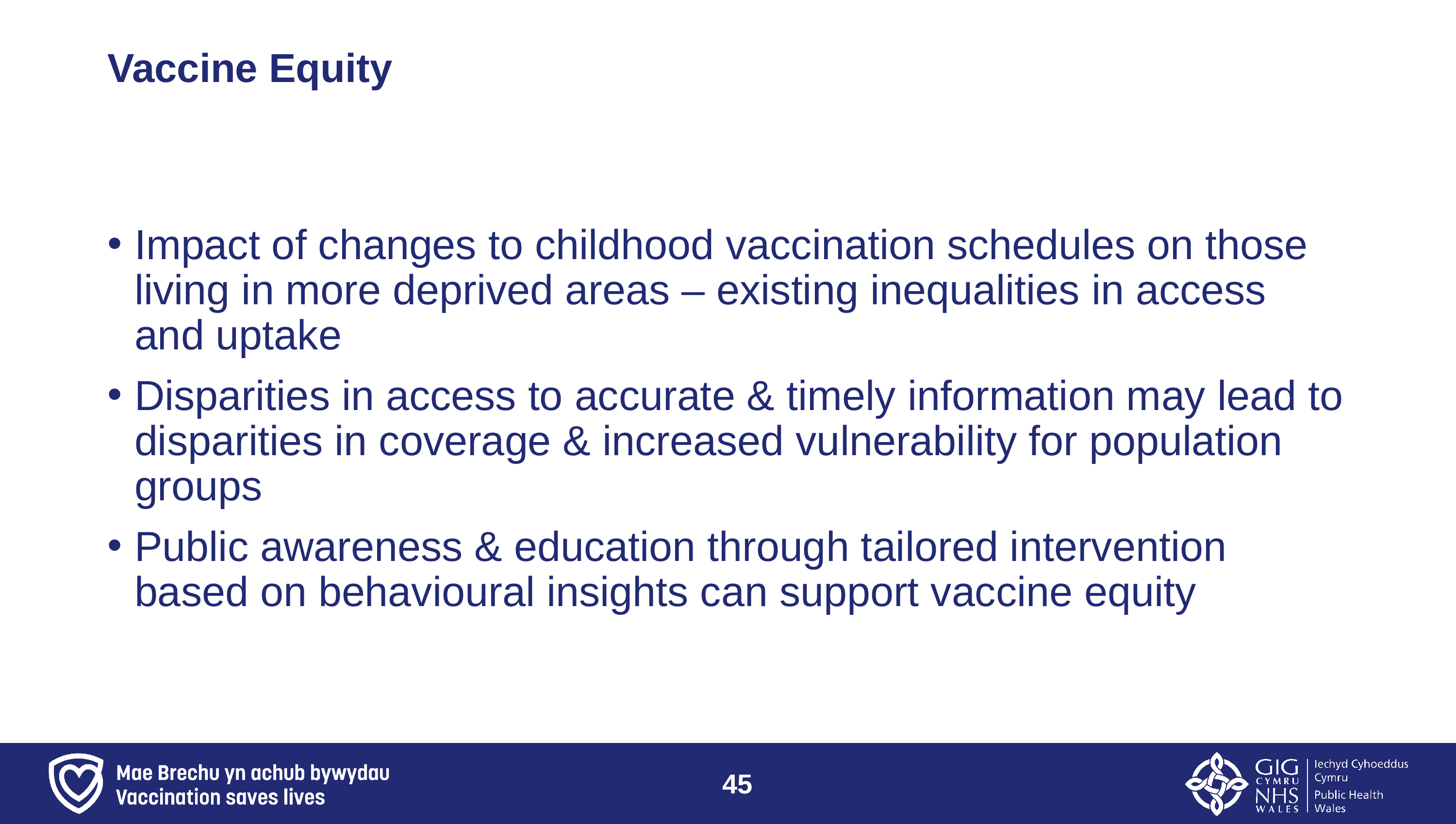

# Vaccine Equity
Impact of changes to childhood vaccination schedules on those living in more deprived areas – existing inequalities in access and uptake
Disparities in access to accurate & timely information may lead to disparities in coverage & increased vulnerability for population groups
Public awareness & education through tailored intervention based on behavioural insights can support vaccine equity
45